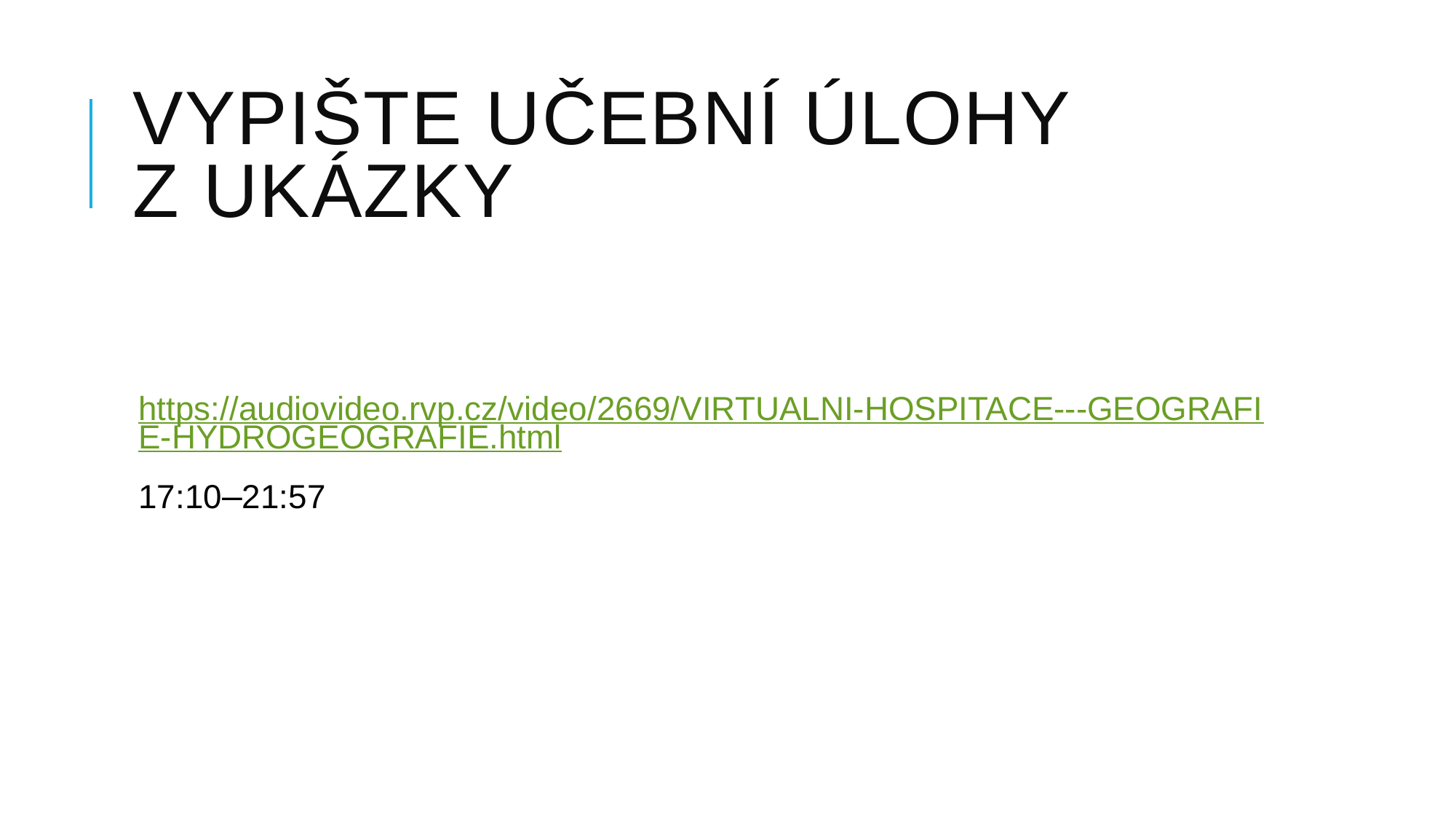

# Vypište učební úlohy z ukázky
https://audiovideo.rvp.cz/video/2669/VIRTUALNI-HOSPITACE---GEOGRAFIE-HYDROGEOGRAFIE.html
17:10–21:57